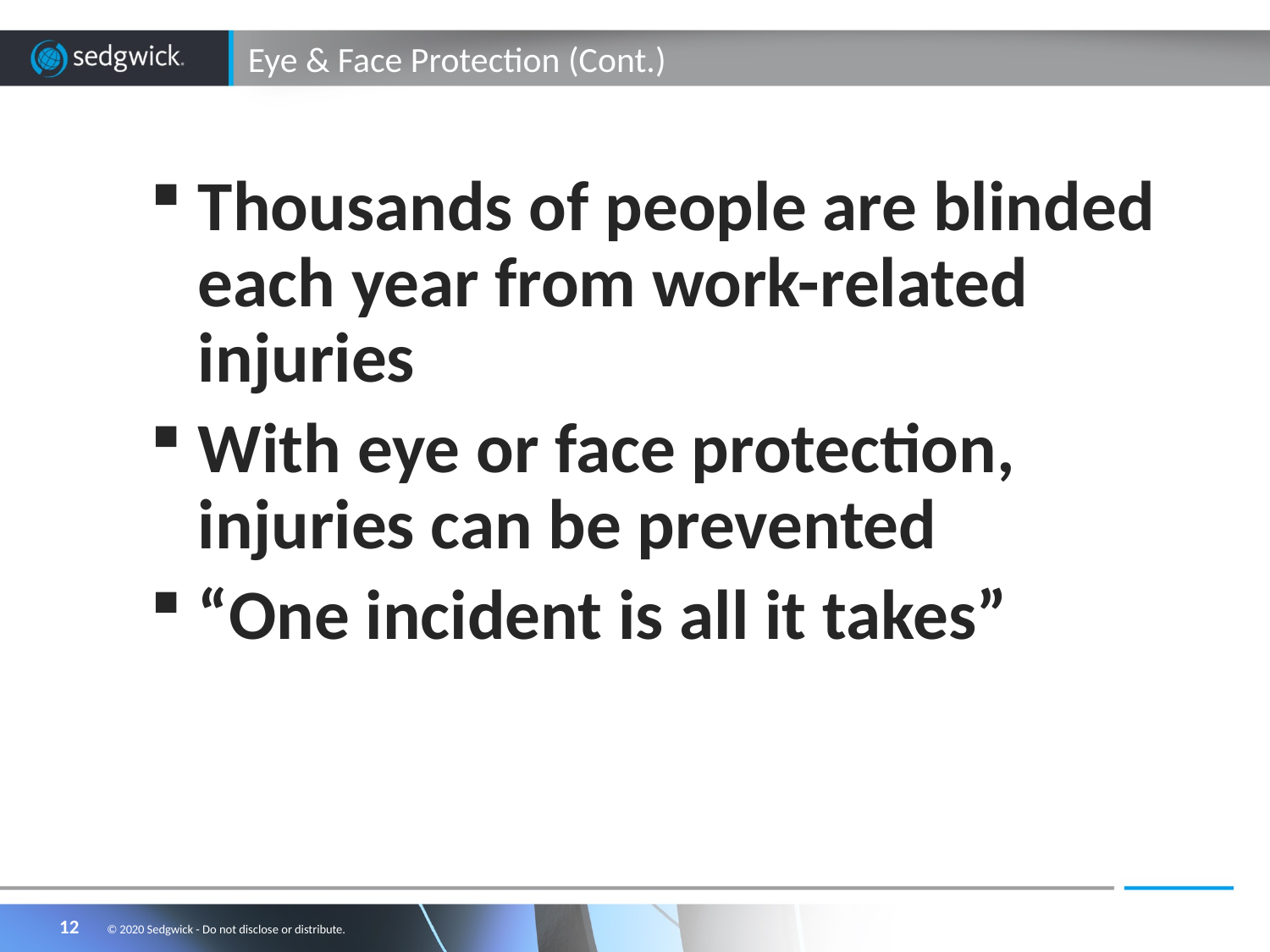

# Eye & Face Protection (Cont.)
Thousands of people are blinded each year from work-related injuries
With eye or face protection, injuries can be prevented
“One incident is all it takes”